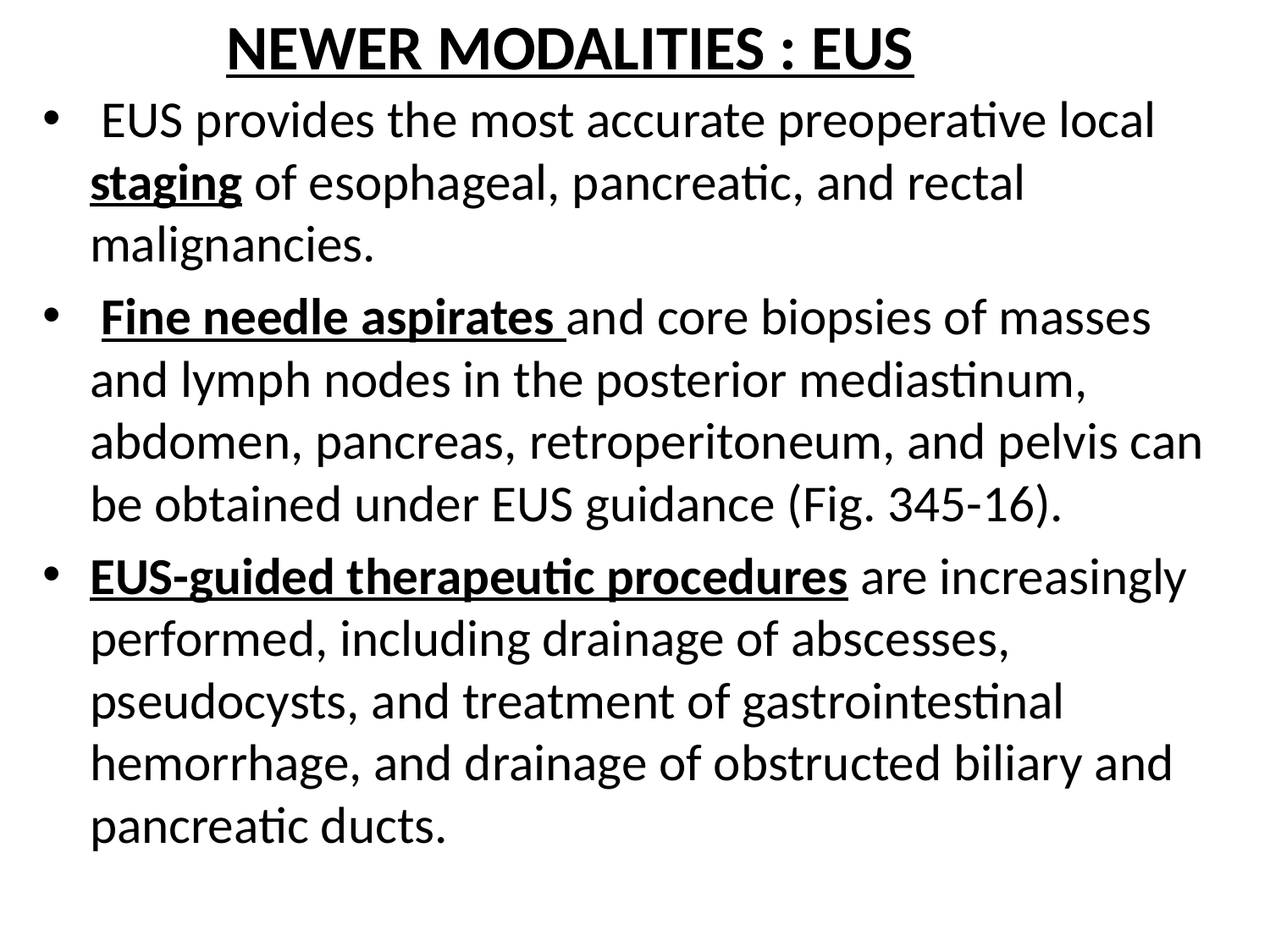

# NEWER MODALITIES : EUS
 EUS provides the most accurate preoperative local staging of esophageal, pancreatic, and rectal malignancies.
 Fine needle aspirates and core biopsies of masses and lymph nodes in the posterior mediastinum, abdomen, pancreas, retroperitoneum, and pelvis can be obtained under EUS guidance (Fig. 345-16).
EUS-guided therapeutic procedures are increasingly performed, including drainage of abscesses, pseudocysts, and treatment of gastrointestinal hemorrhage, and drainage of obstructed biliary and pancreatic ducts.